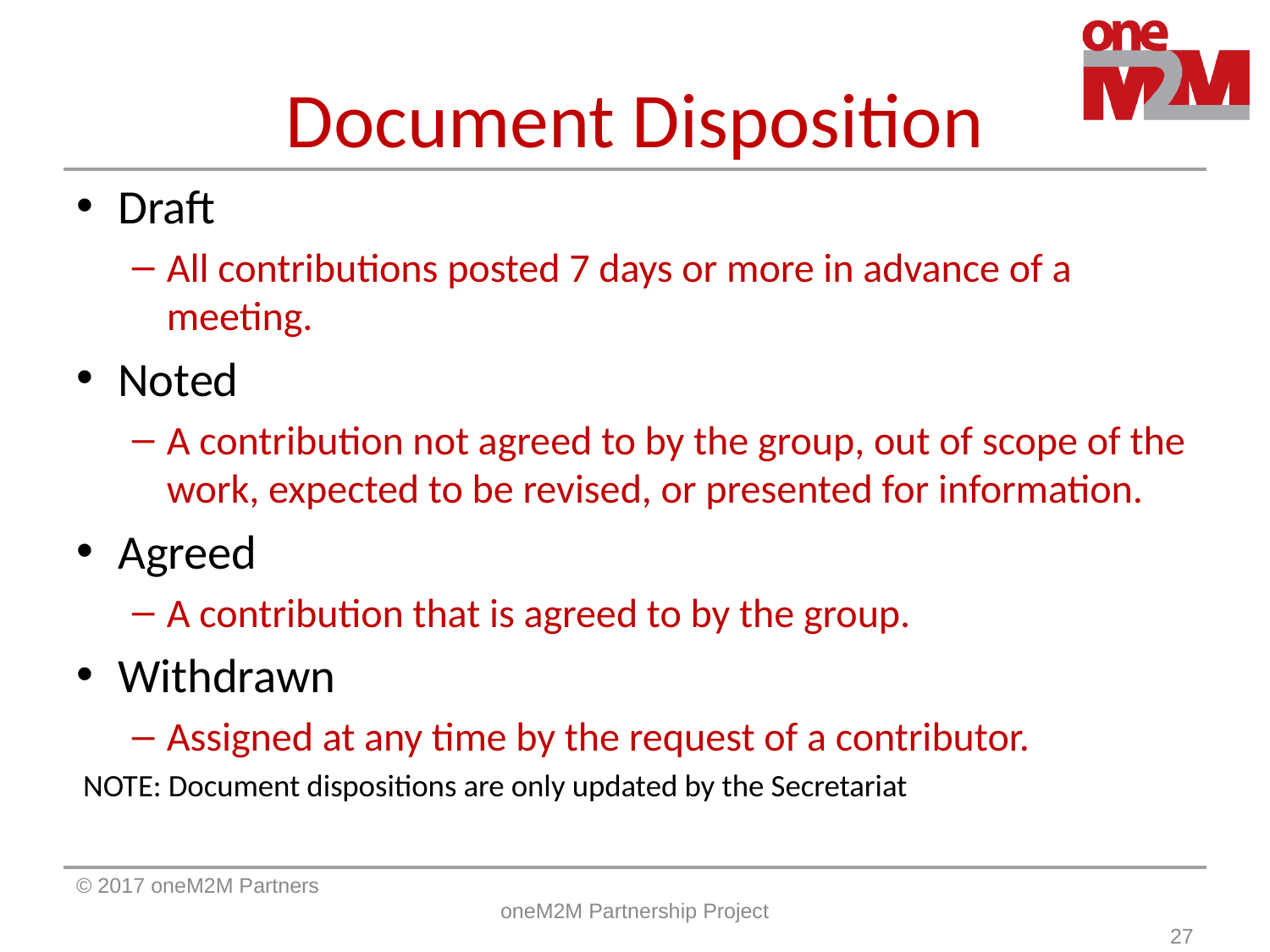

# Document Disposition
Draft
All contributions posted 7 days or more in advance of a meeting.
Noted
A contribution not agreed to by the group, out of scope of the work, expected to be revised, or presented for information.
Agreed
A contribution that is agreed to by the group.
Withdrawn
Assigned at any time by the request of a contributor.
NOTE: Document dispositions are only updated by the Secretariat

© 2017 oneM2M Partners
oneM2M Partnership Project
27